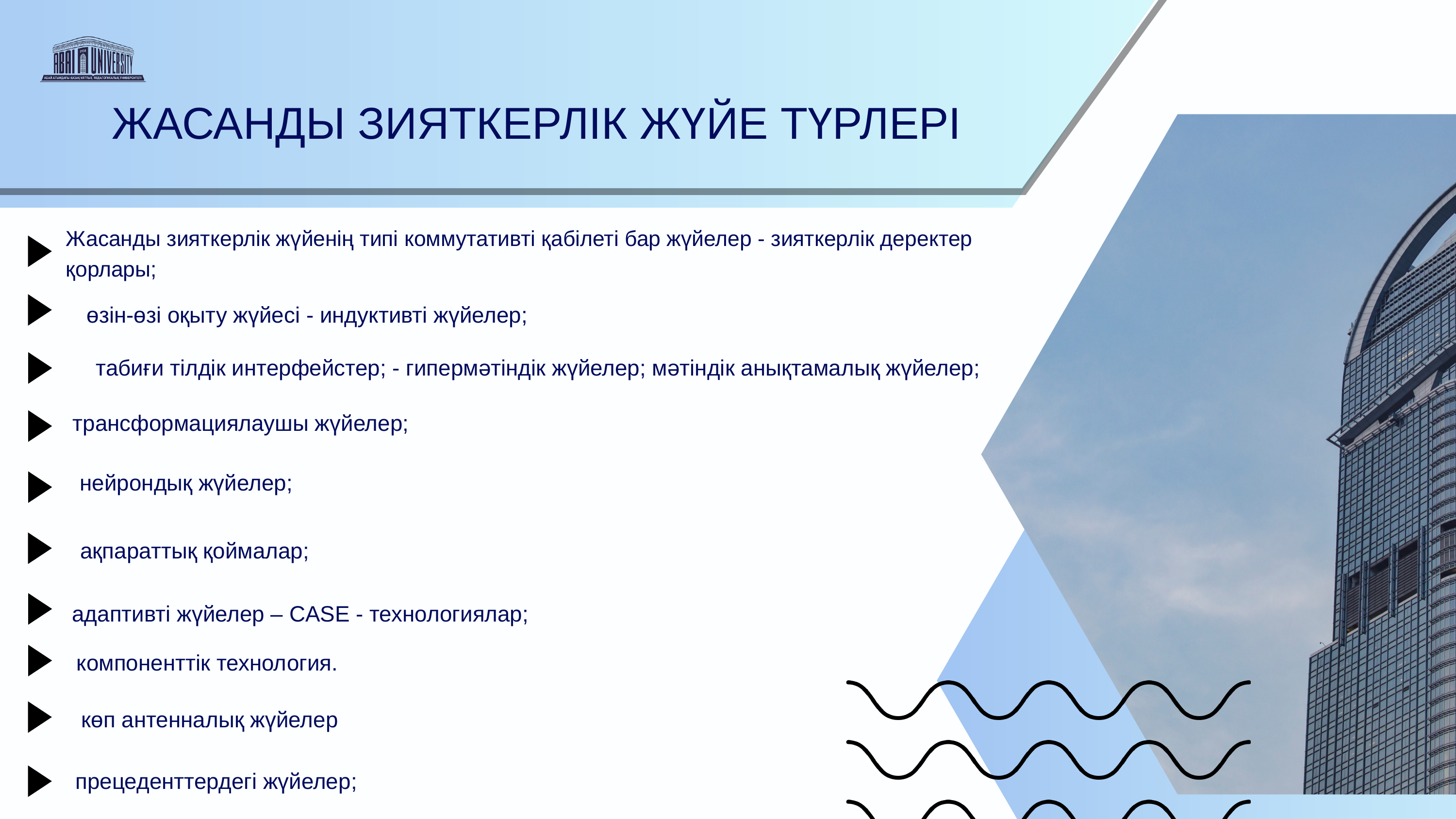

ЖАСАНДЫ ЗИЯТКЕРЛІК ЖҮЙЕ ТҮРЛЕРІ

Жасанды зияткерлік жүйенің типі коммутативті қабілеті бар жүйелер - зияткерлік деректер қорлары;

өзін-өзі оқыту жүйесі - индуктивті жүйелер;

табиғи тілдік интерфейстер; - гипермәтіндік жүйелер; мәтіндік анықтамалық жүйелер;

трансформациялаушы жүйелер;

нейрондық жүйелер;

ақпараттық қоймалар;

адаптивті жүйелер – CASE - технологиялар;

компоненттік технология.

 көп антенналық жүйелер

прецеденттердегі жүйелер;